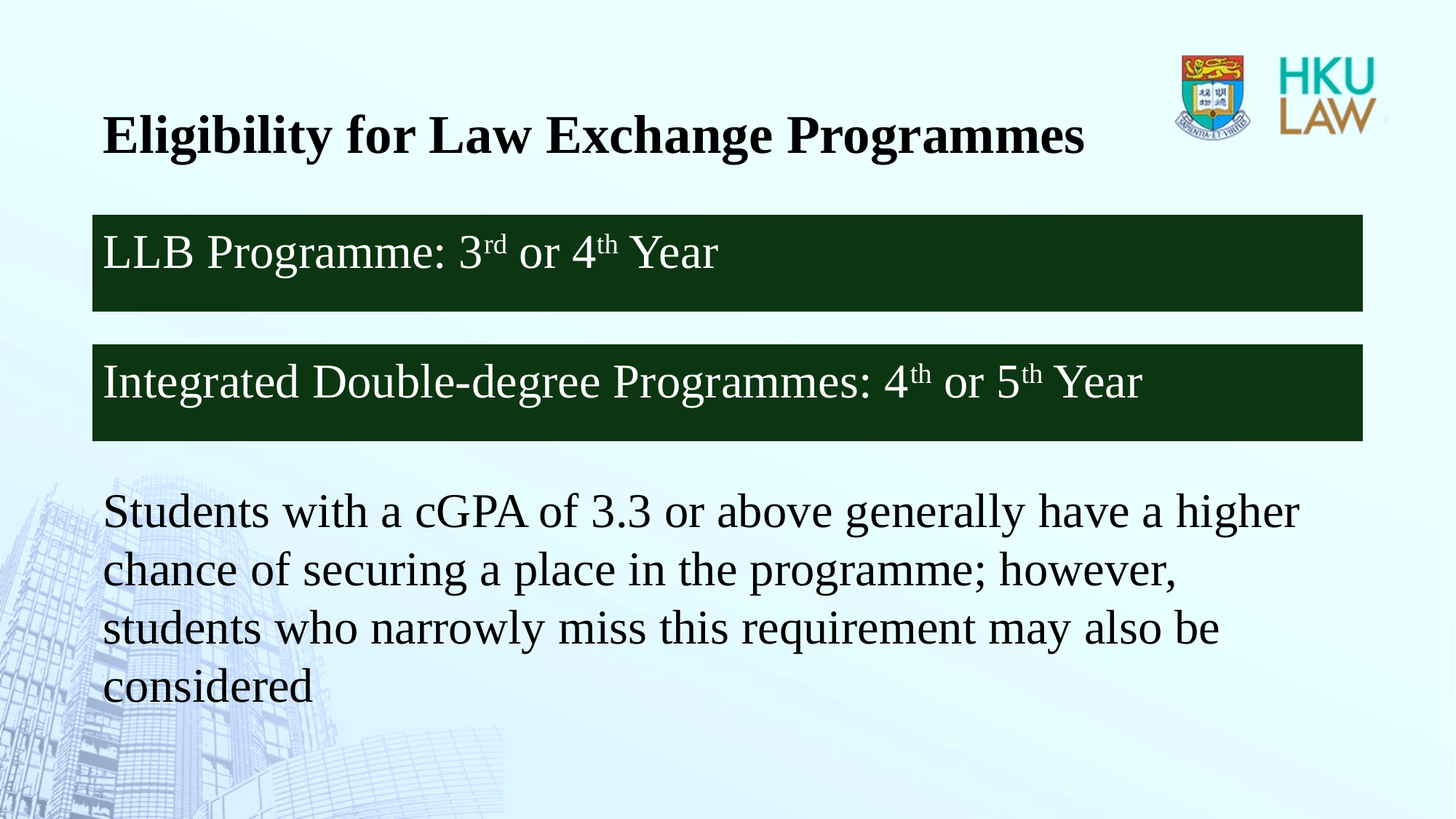

# Eligibility for Law Exchange Programmes
LLB Programme: 3rd or 4th Year
Integrated Double-degree Programmes: 4th or 5th Year
Students with a cGPA of 3.3 or above generally have a higher chance of securing a place in the programme; however, students who narrowly miss this requirement may also be considered